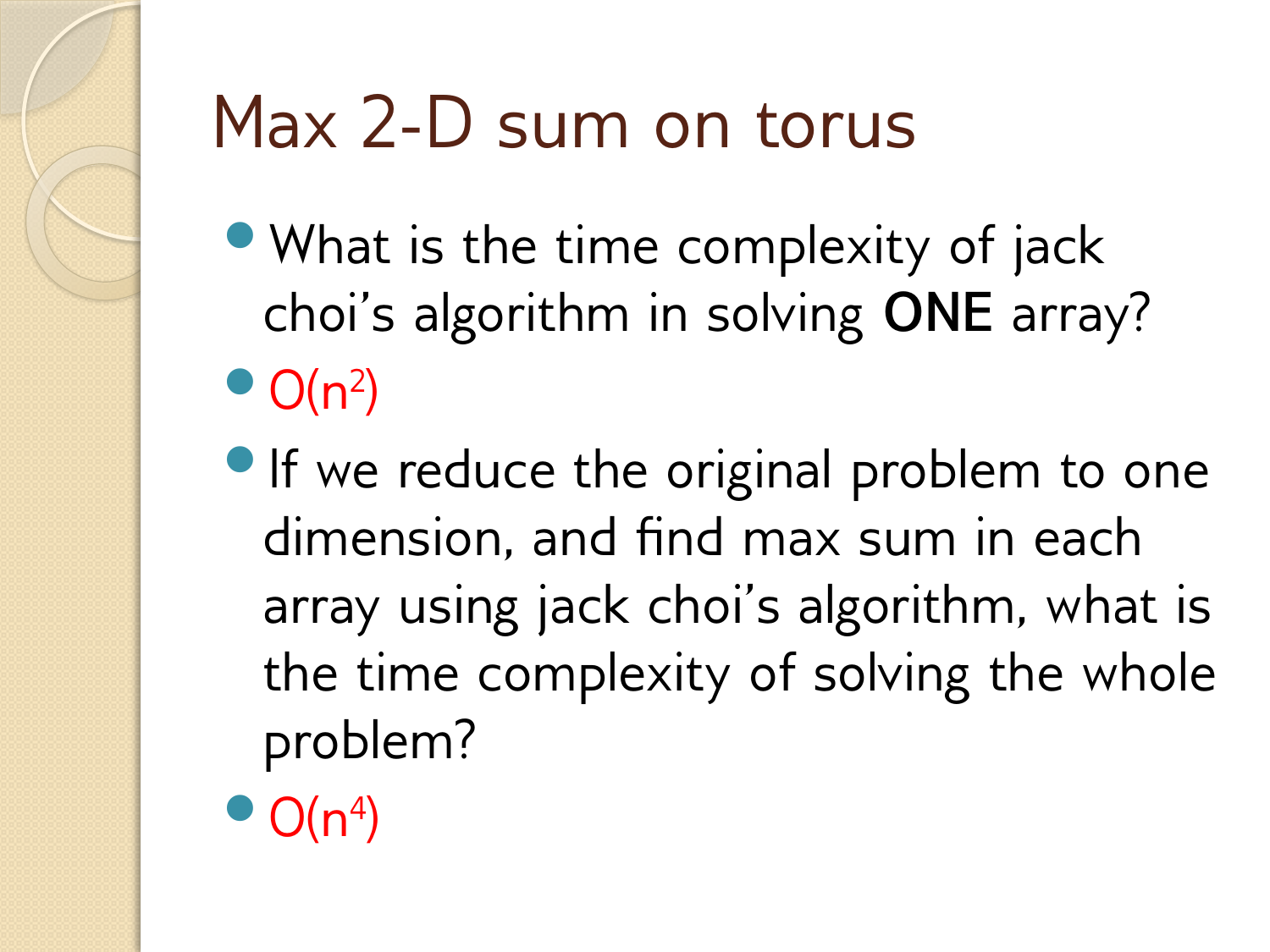

# Max 2-D sum on torus
What is the time complexity of jack choi’s algorithm in solving ONE array?
O(n2)
If we reduce the original problem to one dimension, and find max sum in each array using jack choi’s algorithm, what is the time complexity of solving the whole problem?
O(n4)